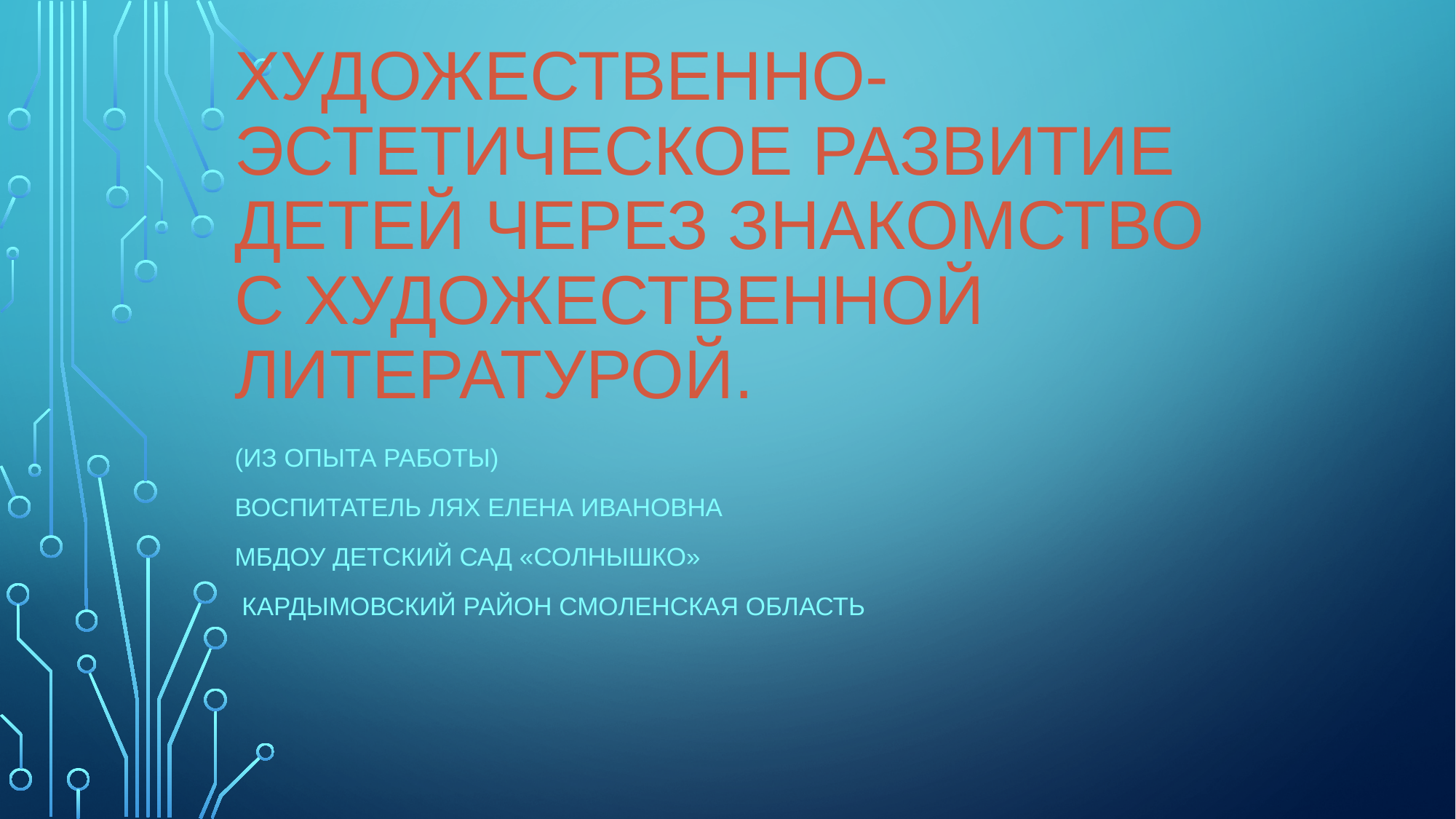

# Художественно-эстетическое развитие детей через знакомство с художественной литературой.
(из опыта работы)
Воспитатель Лях Елена Ивановна
МБДОУ детский сад «Солнышко»
 Кардымовский район Смоленская область